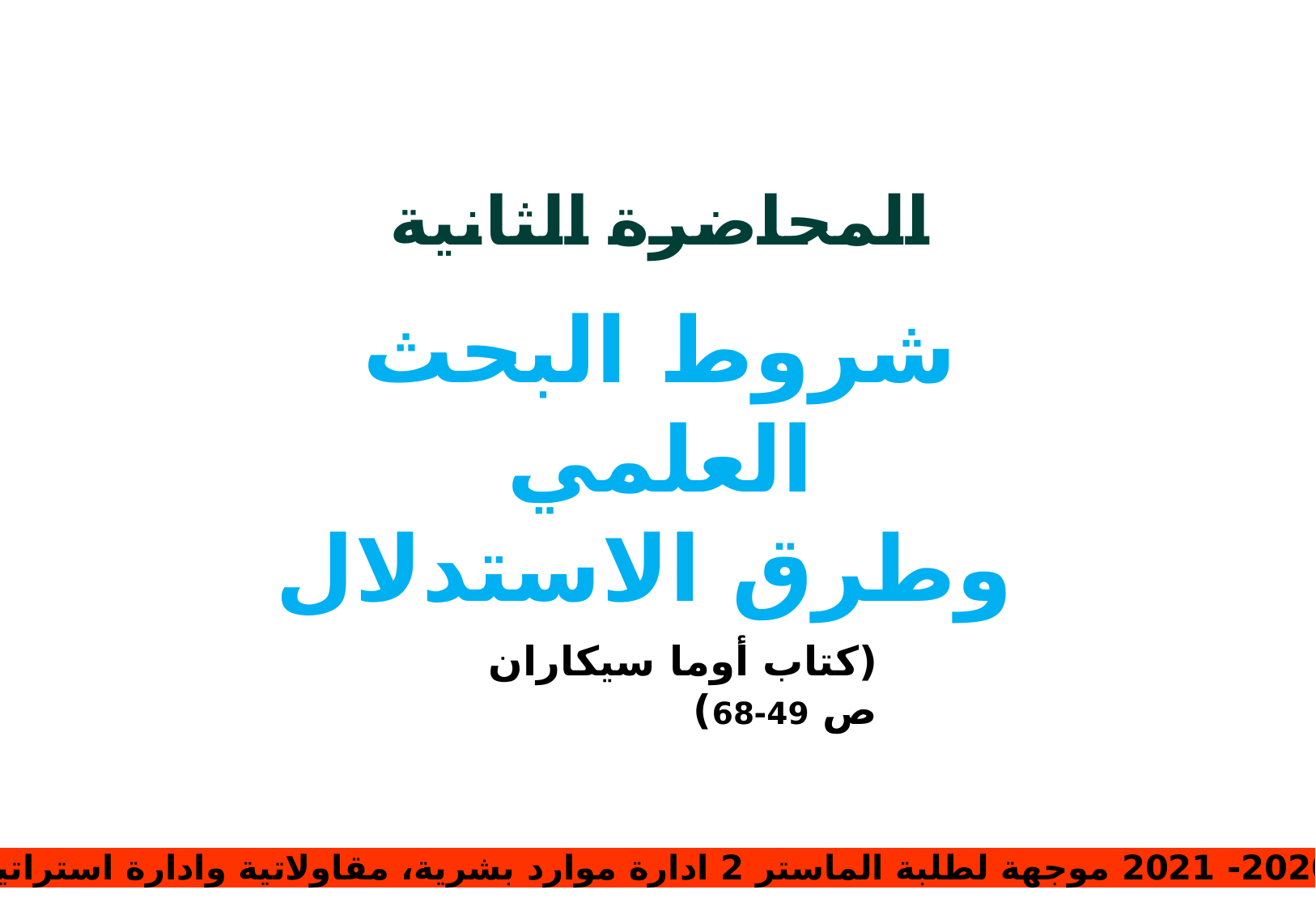

المحاضرة الثانية
# شروط البحث العلمي وطرق الاستدلال
(كتاب أوما سيكاران ص 49-68)
د دبلة فاتح 2020- 2021 موجهة لطلبة الماستر 2 ادارة موارد بشرية، مقاولاتية وادارة استراتيجية للمنظمات
1